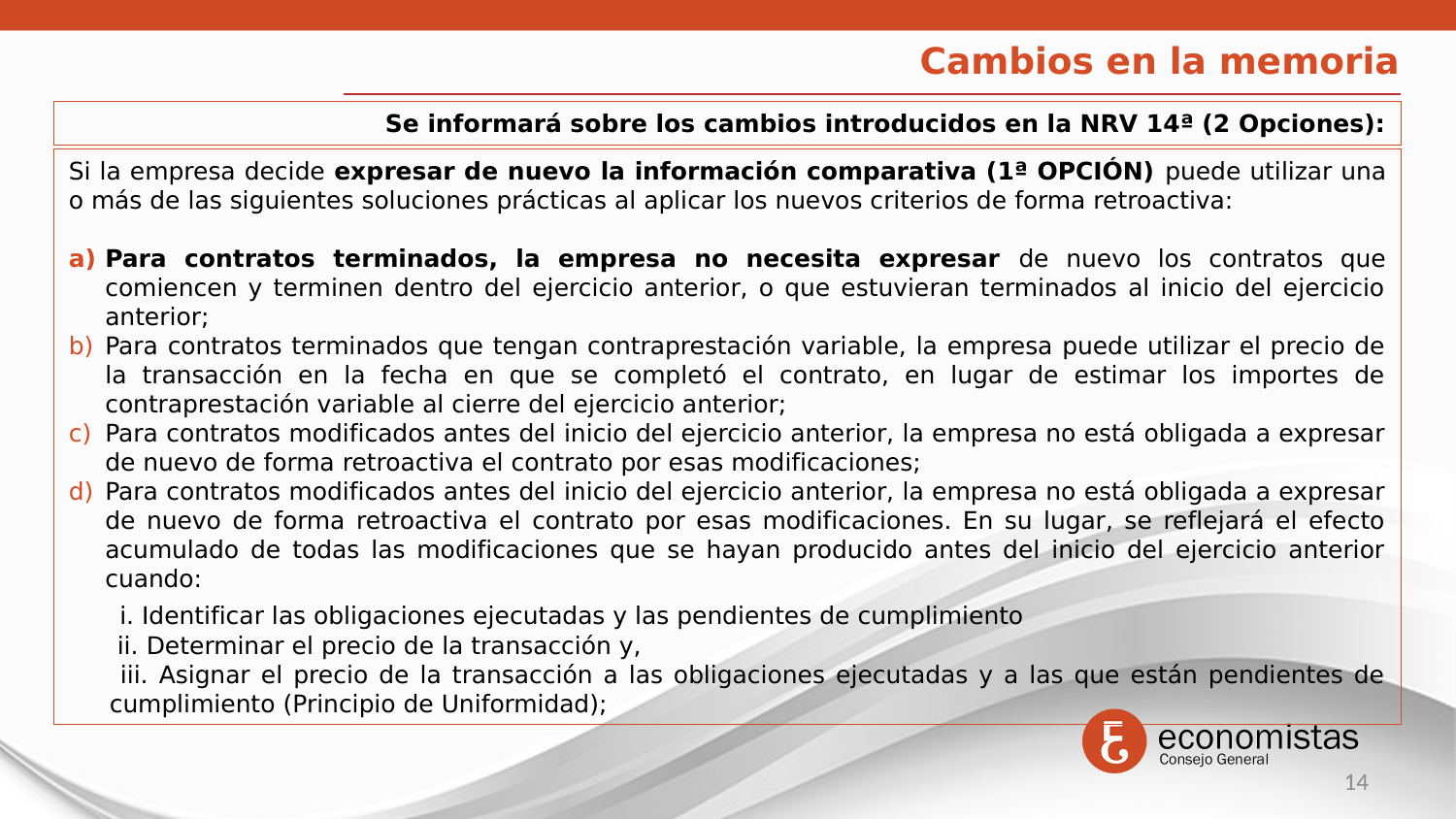

Cambios en la memoria

Se informará sobre los cambios introducidos en la NRV 14ª (2 Opciones):
Si la empresa decide expresar de nuevo la información comparativa (1ª OPCIÓN) puede utilizar una o más de las siguientes soluciones prácticas al aplicar los nuevos criterios de forma retroactiva:

Para contratos terminados, la empresa no necesita expresar de nuevo los contratos que comiencen y terminen dentro del ejercicio anterior, o que estuvieran terminados al inicio del ejercicio anterior;
Para contratos terminados que tengan contraprestación variable, la empresa puede utilizar el precio de la transacción en la fecha en que se completó el contrato, en lugar de estimar los importes de contraprestación variable al cierre del ejercicio anterior;
Para contratos modificados antes del inicio del ejercicio anterior, la empresa no está obligada a expresar de nuevo de forma retroactiva el contrato por esas modificaciones;
Para contratos modificados antes del inicio del ejercicio anterior, la empresa no está obligada a expresar de nuevo de forma retroactiva el contrato por esas modificaciones. En su lugar, se reflejará el efecto acumulado de todas las modificaciones que se hayan producido antes del inicio del ejercicio anterior cuando:
 i. Identificar las obligaciones ejecutadas y las pendientes de cumplimiento
 ii. Determinar el precio de la transacción y,
 iii. Asignar el precio de la transacción a las obligaciones ejecutadas y a las que están pendientes de cumplimiento (Principio de Uniformidad);
14